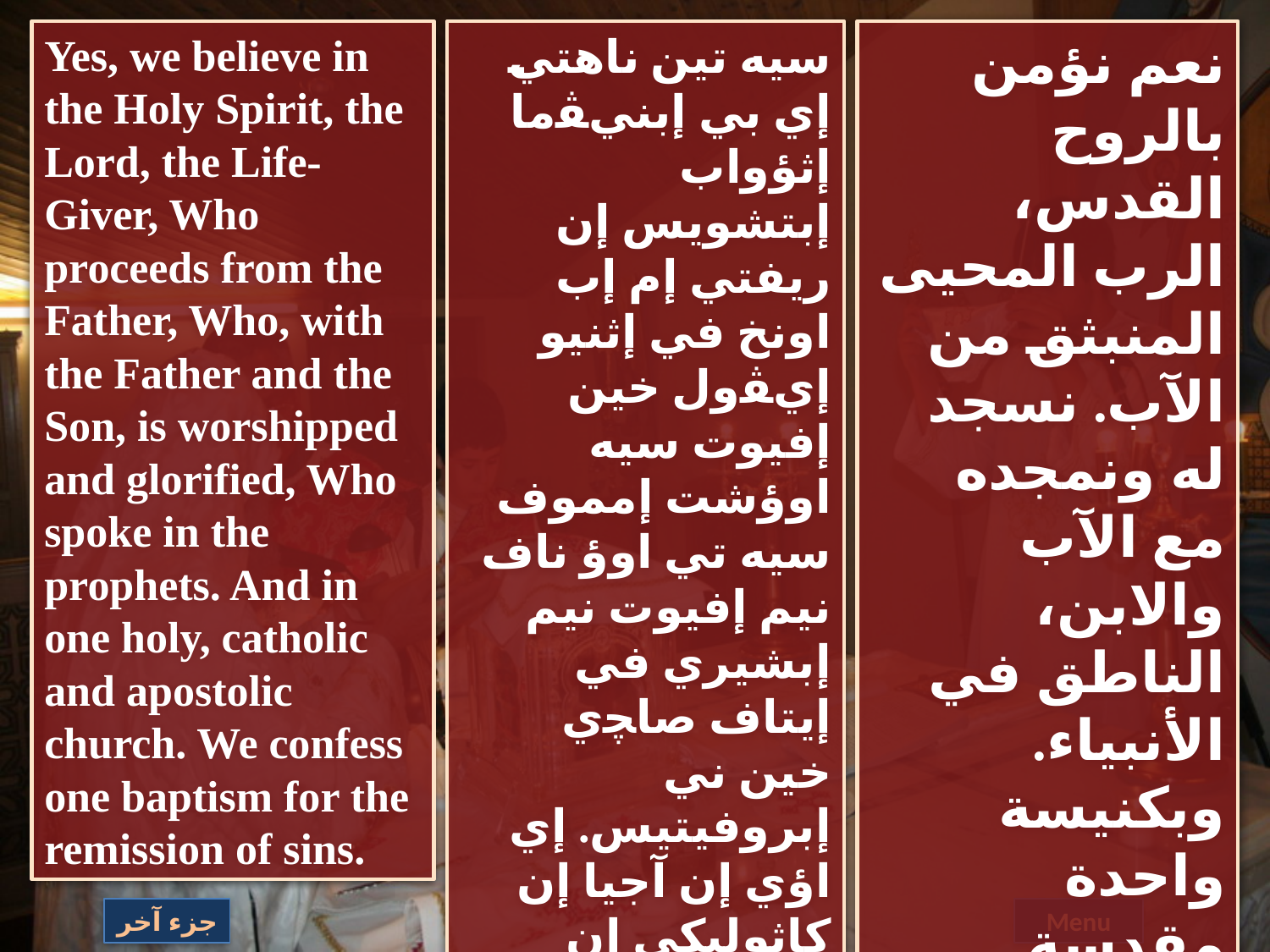

Yes, we believe in the Holy Spirit, the Lord, the Life-Giver, Who proceeds from the Father, Who, with the Father and the Son, is worshipped and glorified, Who spoke in the prophets. And in one holy, catholic and apostolic church. We confess one baptism for the remission of sins.
سيه تين ناهتي إي بي إبنيﭭما إثؤواب إبتشويس إن ريفتي إم إب اونخ في إثنيو إيﭭول خين إفيوت سيه اوؤشت إمموف سيه تي اوؤ ناف نيم إفيوت نيم إبشيري في إيتاف صاﭽي خين ني إبروفيتيس. إي اؤي إن آجيا إن كاثوليكي إن آبوسطوليكي إنيك إكليسيا . تين إرمولوجين إن او اومس إن اوؤت إي إبكو إيﭭول إنتيه ني نوﭭي
نعم نؤمن بالروح القدس، الرب المحيى المنبثق من الآب. نسجد له ونمجده مع الآب والابن، الناطق في الأنبياء. وبكنيسة واحدة مقدسة جامعة رسولية. ونعترف بمعمودية واحدة لمغفرة الخطايا.
جزء آخر
Menu